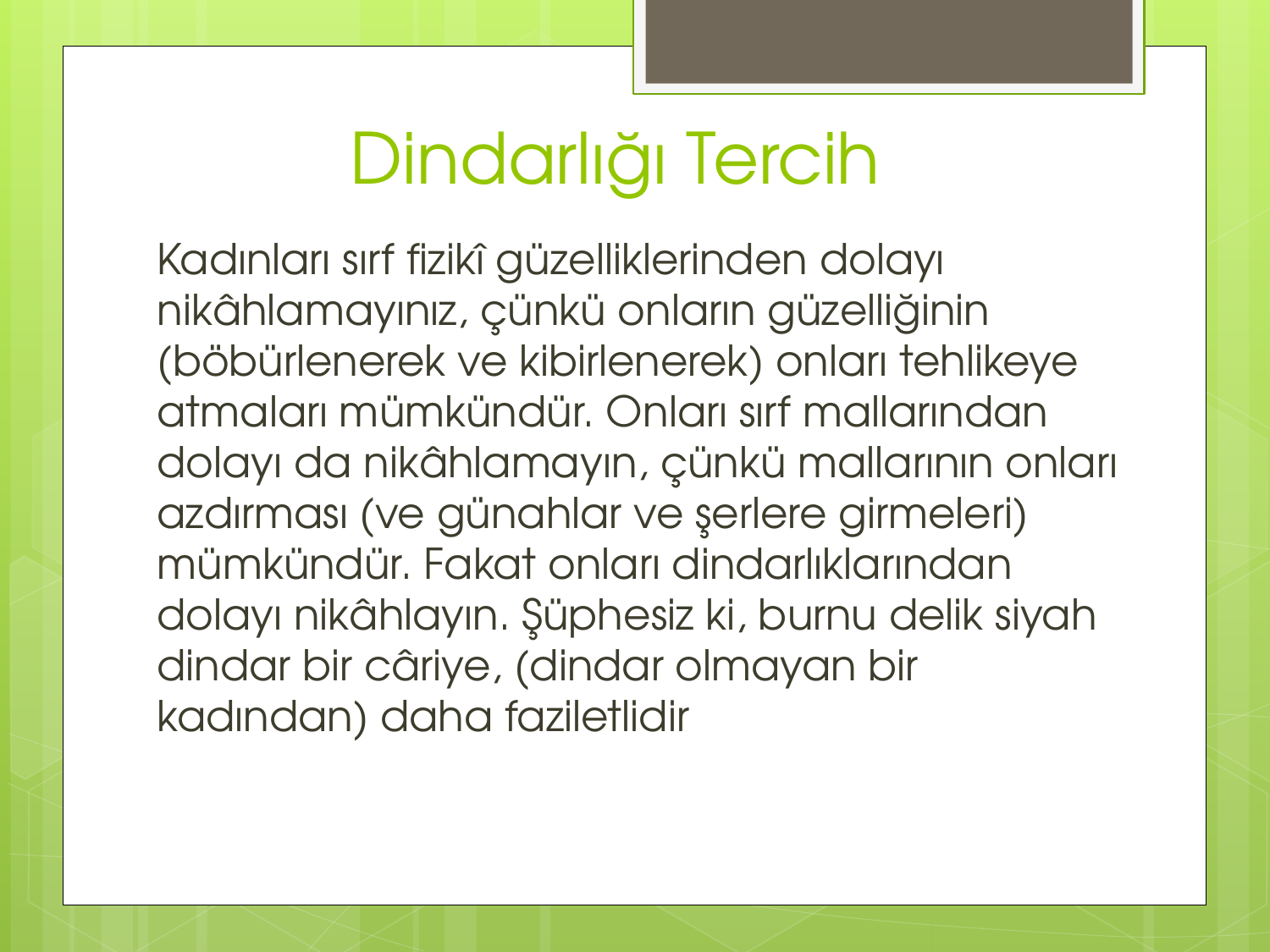

# Dindarlığı Tercih
Kadınları sırf fizikî güzelliklerinden dolayı nikâhlamayınız, çünkü onların güzelliğinin (böbürlenerek ve kibirlenerek) onları tehlikeye atmaları mümkündür. Onları sırf mallarından dolayı da nikâhlamayın, çünkü mallarının onları azdırması (ve günahlar ve şerlere girmeleri) mümkündür. Fakat onları dindarlıklarından dolayı nikâhlayın. Şüphesiz ki, burnu delik siyah dindar bir câriye, (dindar olmayan bir kadından) daha faziletlidir